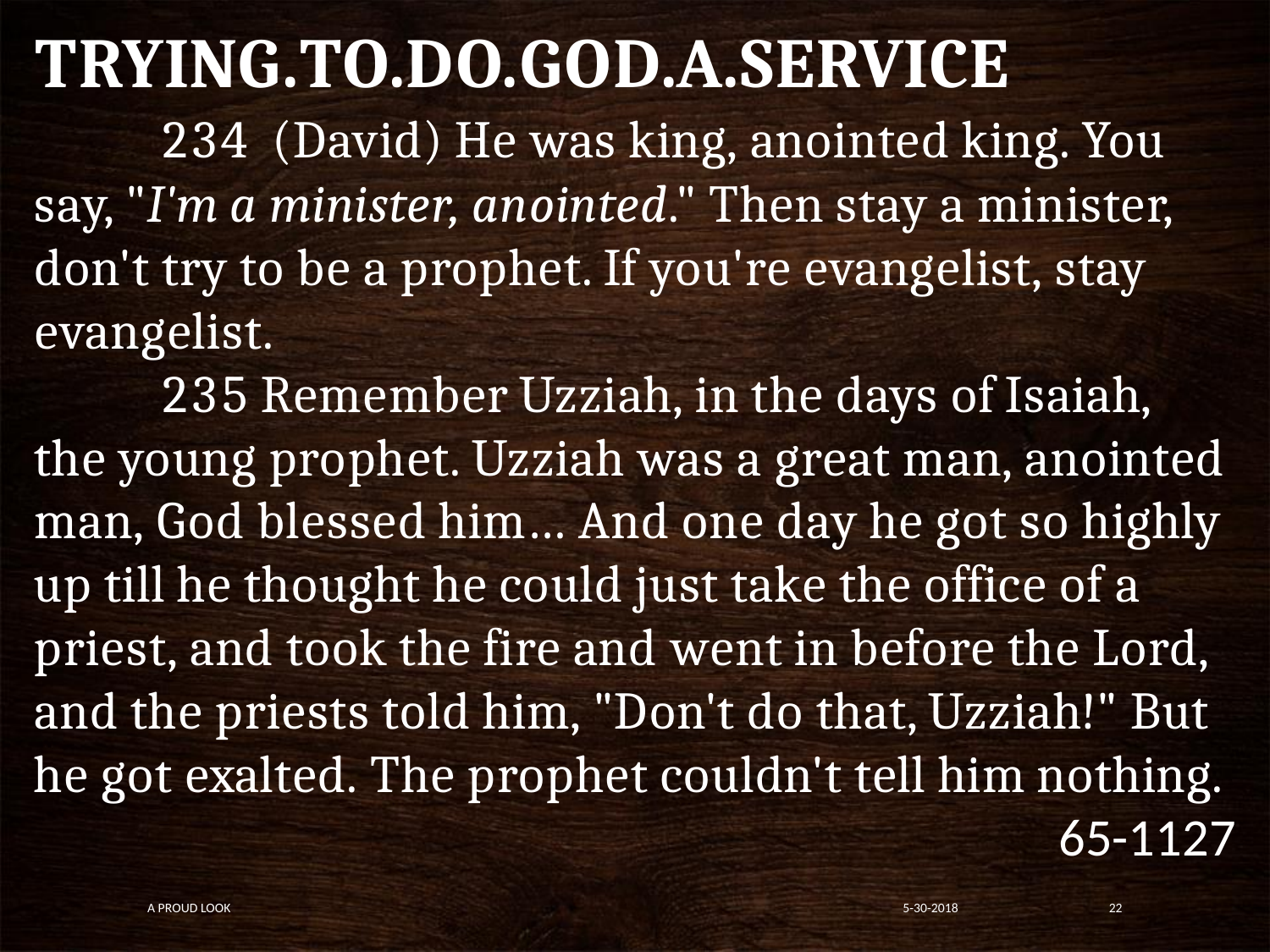

TRYING.TO.DO.GOD.A.SERVICE
	234  (David) He was king, anointed king. You say, "I'm a minister, anointed." Then stay a minister, don't try to be a prophet. If you're evangelist, stay evangelist.
	235 Remember Uzziah, in the days of Isaiah, the young prophet. Uzziah was a great man, anointed man, God blessed him… And one day he got so highly up till he thought he could just take the office of a priest, and took the fire and went in before the Lord, and the priests told him, "Don't do that, Uzziah!" But he got exalted. The prophet couldn't tell him nothing.
65-1127
A Proud Look
5-30-2018
22